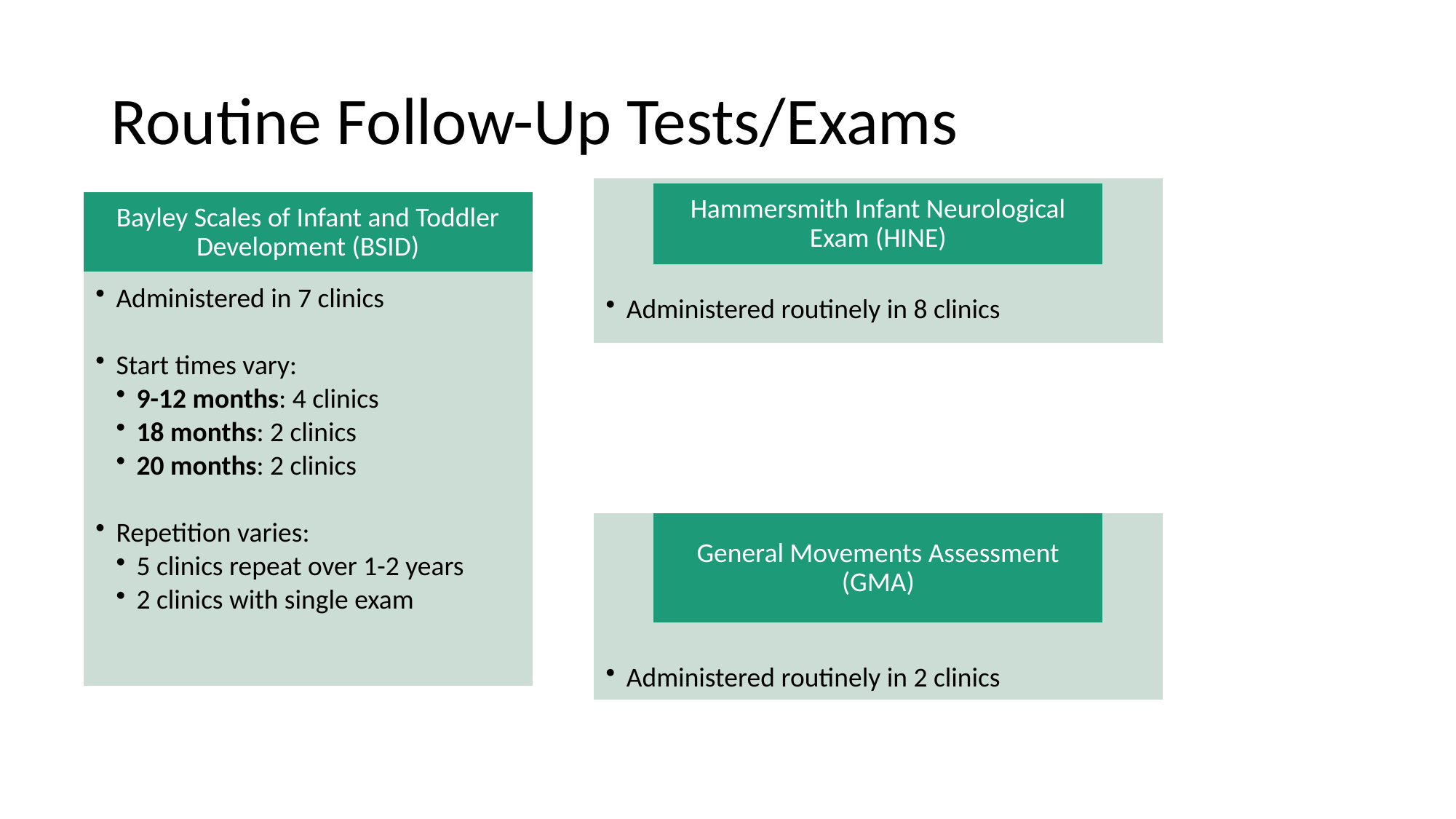

# Routine Follow-Up Tests/Exams

Administered routinely in 8 clinics
Hammersmith Infant Neurological Exam (HINE)
Bayley Scales of Infant and Toddler Development (BSID)
Administered in 7 clinics

Start times vary:
9-12 months: 4 clinics
18 months: 2 clinics
20 months: 2 clinics

Repetition varies:
5 clinics repeat over 1-2 years
2 clinics with single exam

Administered routinely in 2 clinics
General Movements Assessment (GMA)